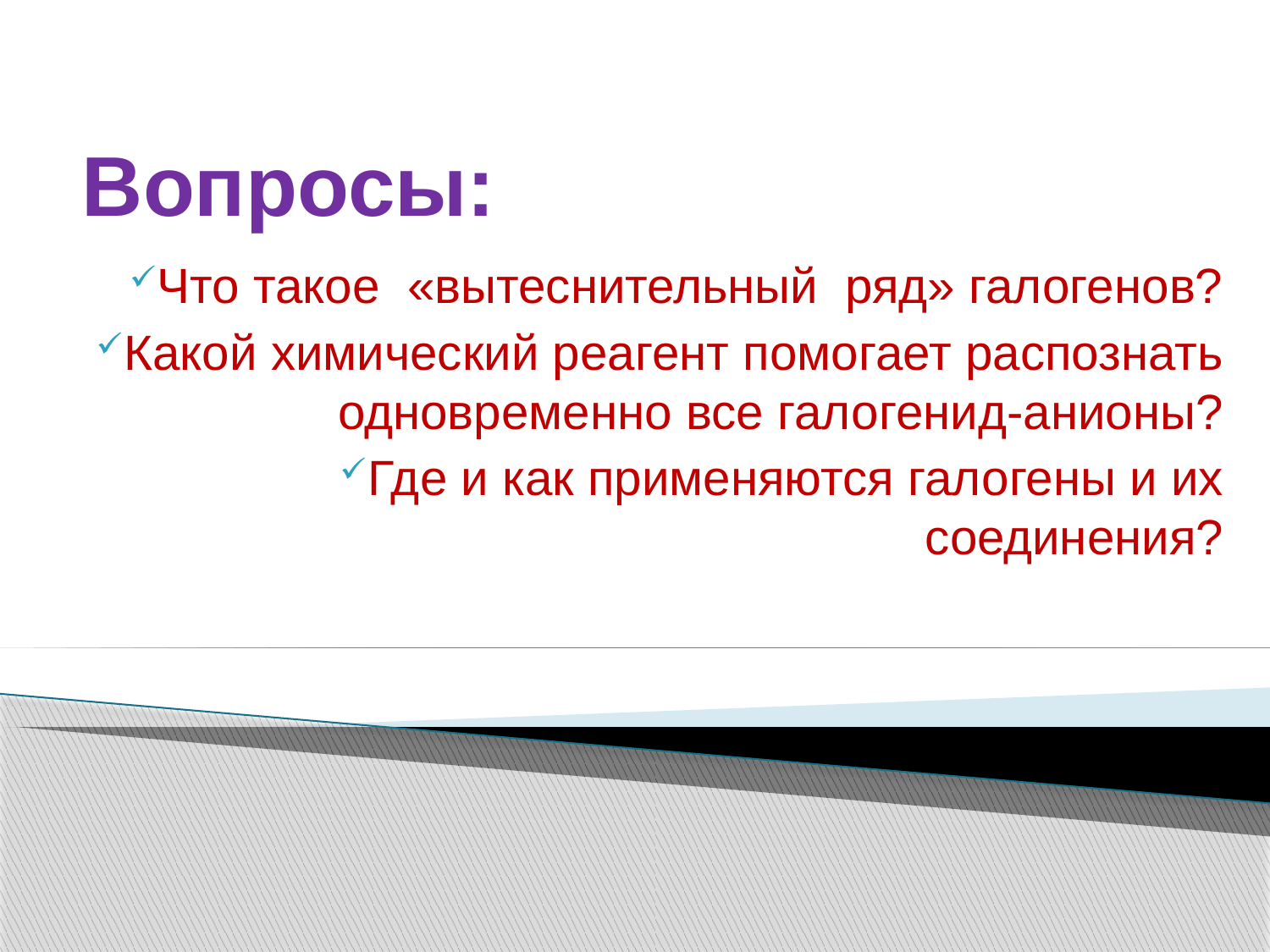

# Вопросы:
Что такое  «вытеснительный  ряд» галогенов?
Какой химический реагент помогает распознать одновременно все галогенид-анионы?
Где и как применяются галогены и их соединения?